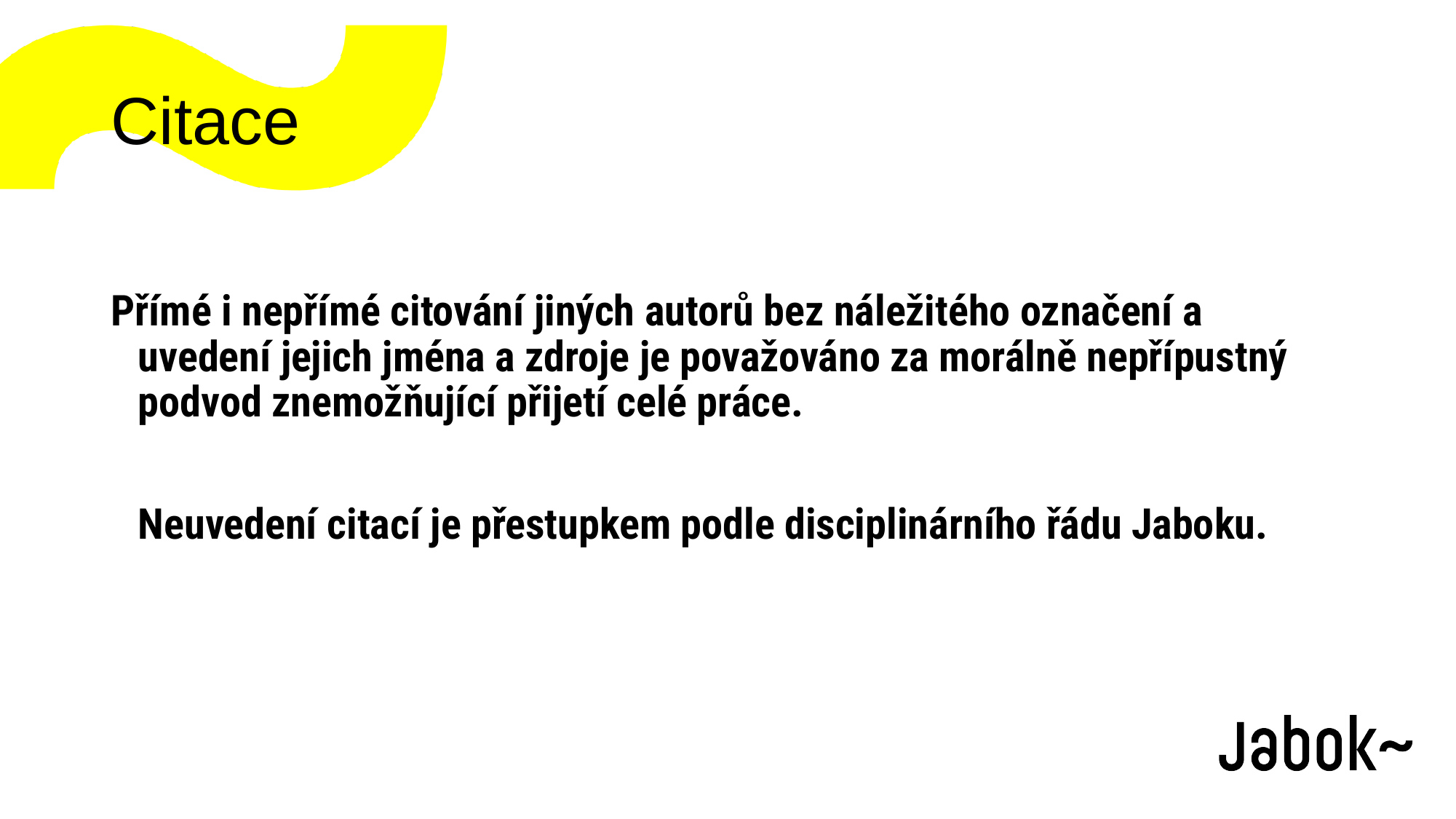

# Citace

Přímé i nepřímé citování jiných autorů bez náležitého označení a uvedení jejich jména a zdroje je považováno za morálně nepřípustný podvod znemožňující přijetí celé práce.

	Neuvedení citací je přestupkem podle disciplinárního řádu Jaboku.